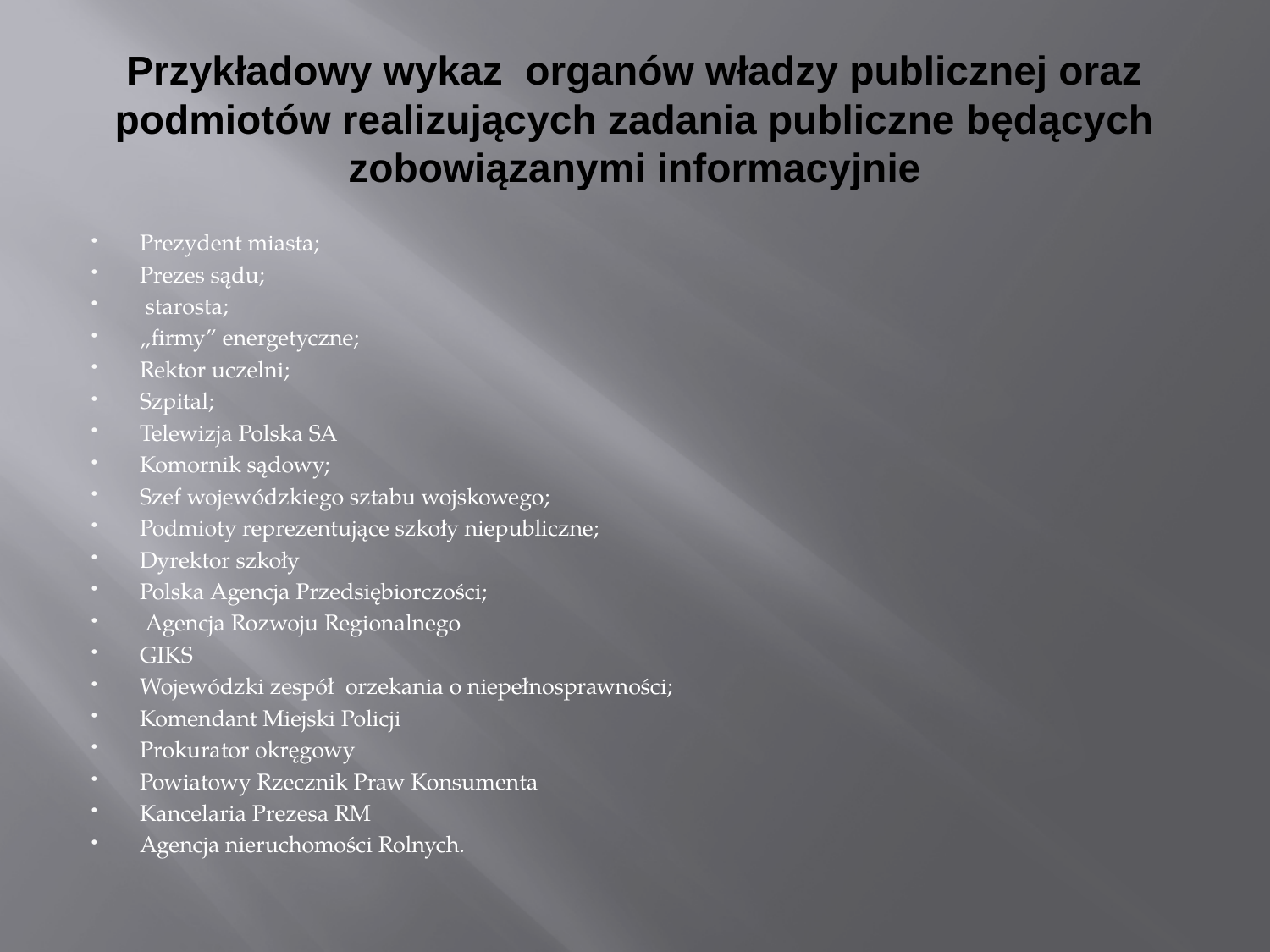

# Przykładowy wykaz  organów władzy publicznej oraz podmiotów realizujących zadania publiczne będących zobowiązanymi informacyjnie
Prezydent miasta;
Prezes sądu;
 starosta;
„firmy” energetyczne;
Rektor uczelni;
Szpital;
Telewizja Polska SA
Komornik sądowy;
Szef wojewódzkiego sztabu wojskowego;
Podmioty reprezentujące szkoły niepubliczne;
Dyrektor szkoły
Polska Agencja Przedsiębiorczości;
 Agencja Rozwoju Regionalnego
GIKS
Wojewódzki zespół  orzekania o niepełnosprawności;
Komendant Miejski Policji
Prokurator okręgowy
Powiatowy Rzecznik Praw Konsumenta
Kancelaria Prezesa RM
Agencja nieruchomości Rolnych.